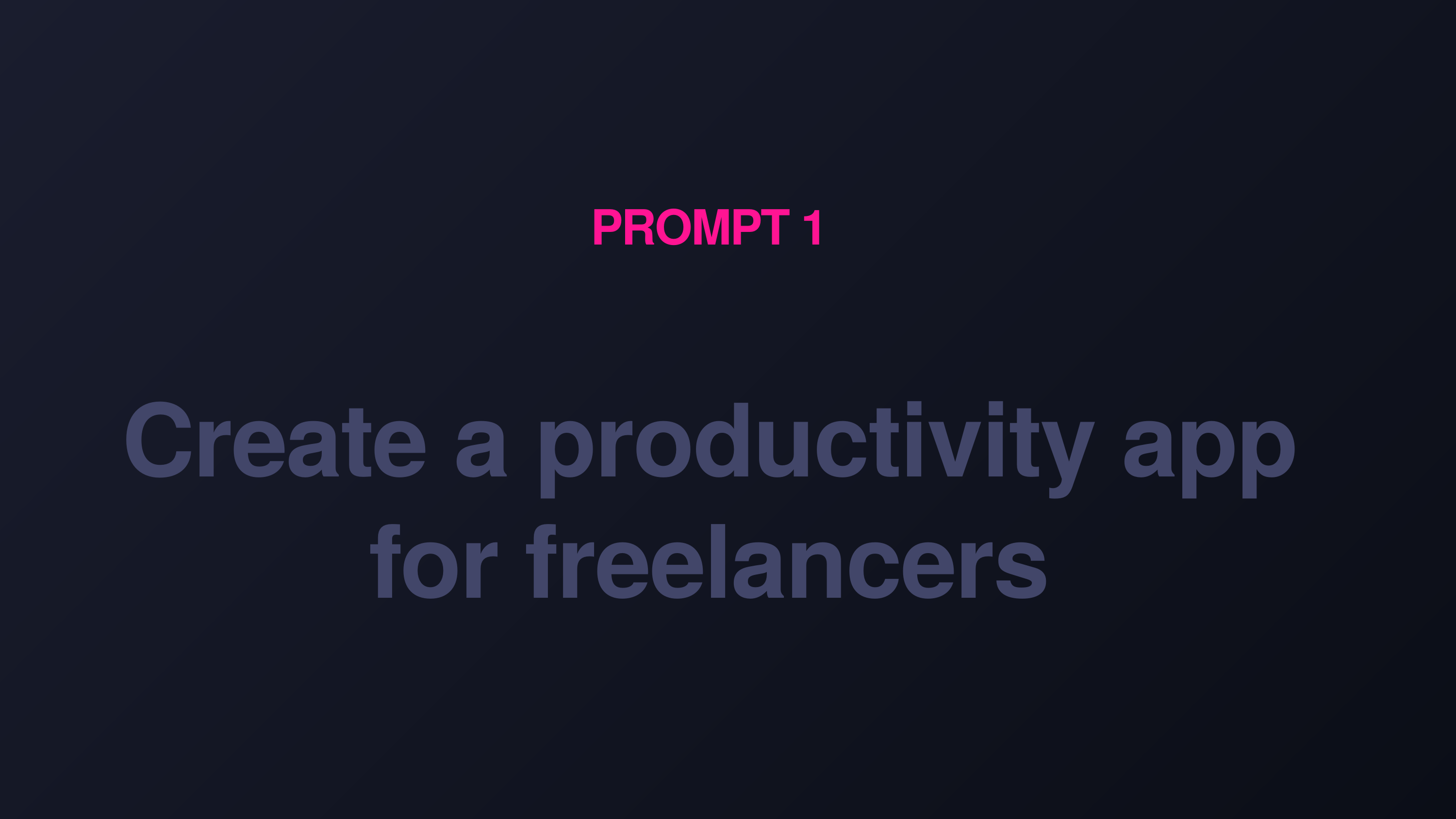

PROMPT 1

Create a productivity app for freelancers